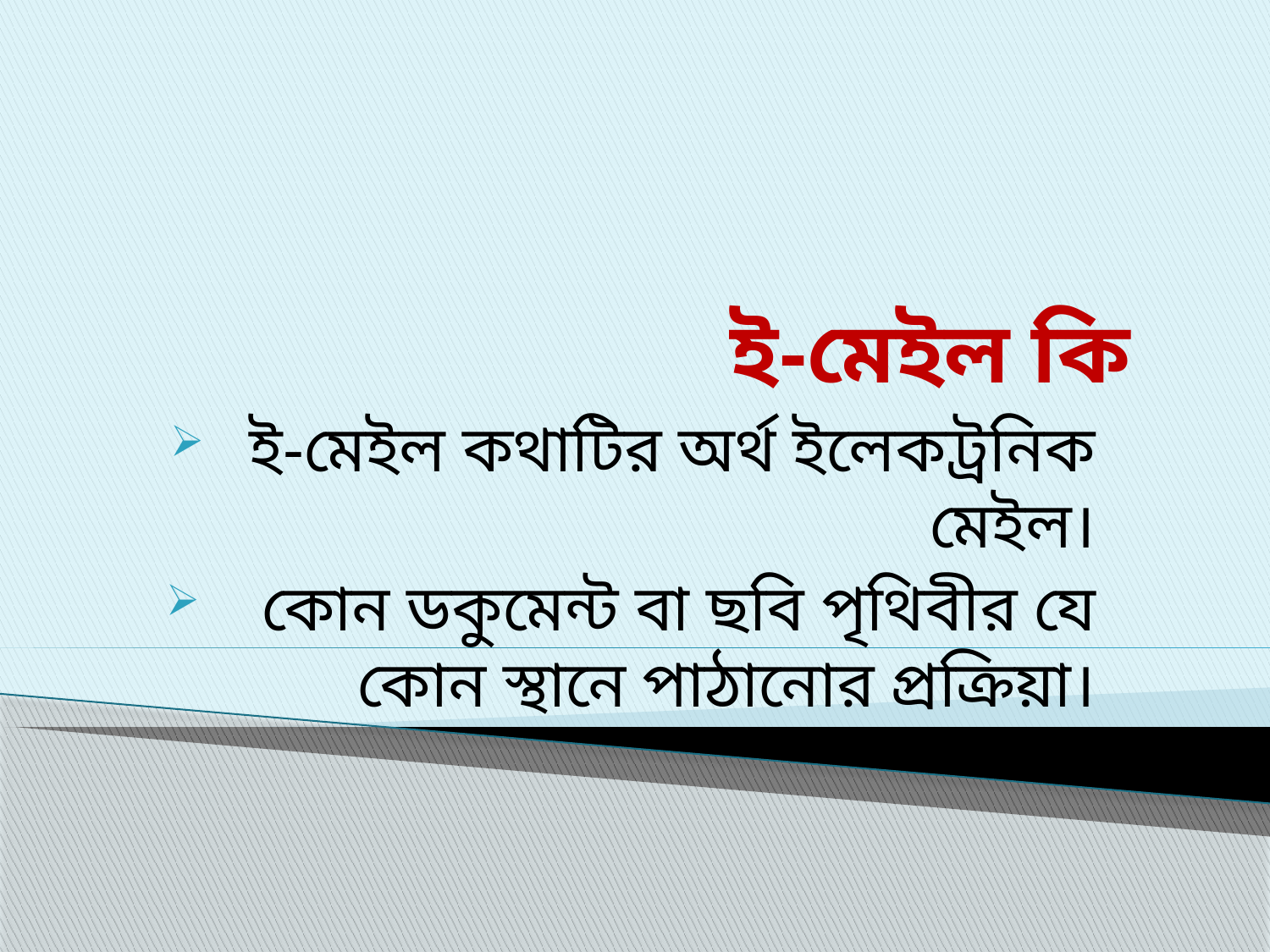

# ই-মেইল কি
ই-মেইল কথাটির অর্থ ইলেকট্রনিক মেইল।
 কোন ডকুমেন্ট বা ছবি পৃথিবীর যে কোন স্থানে পাঠানোর প্রক্রিয়া।